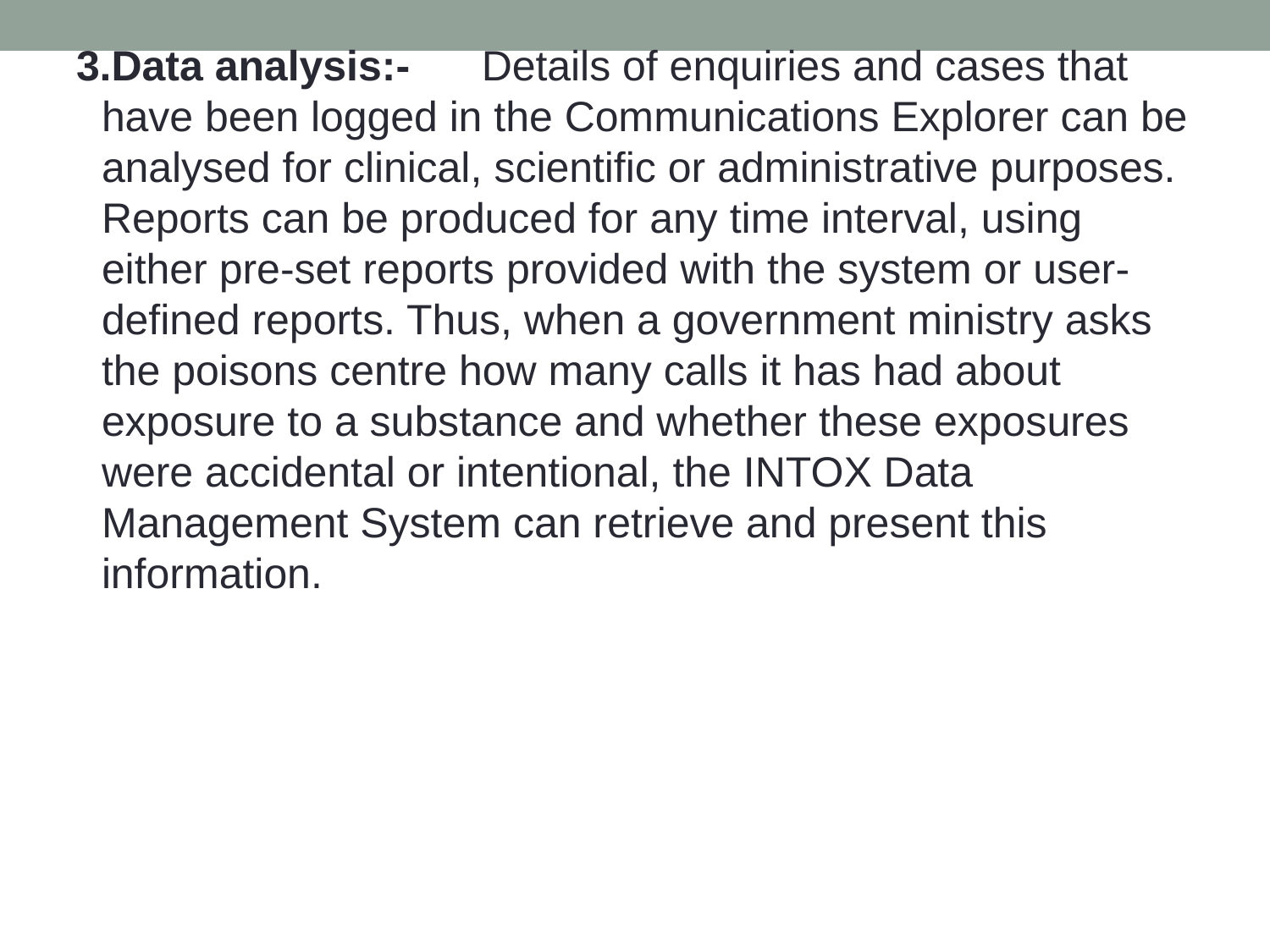

3.Data analysis:-      Details of enquiries and cases that have been logged in the Communications Explorer can be analysed for clinical, scientific or administrative purposes. Reports can be produced for any time interval, using either pre-set reports provided with the system or user-defined reports. Thus, when a government ministry asks the poisons centre how many calls it has had about exposure to a substance and whether these exposures were accidental or intentional, the INTOX Data Management System can retrieve and present this information.